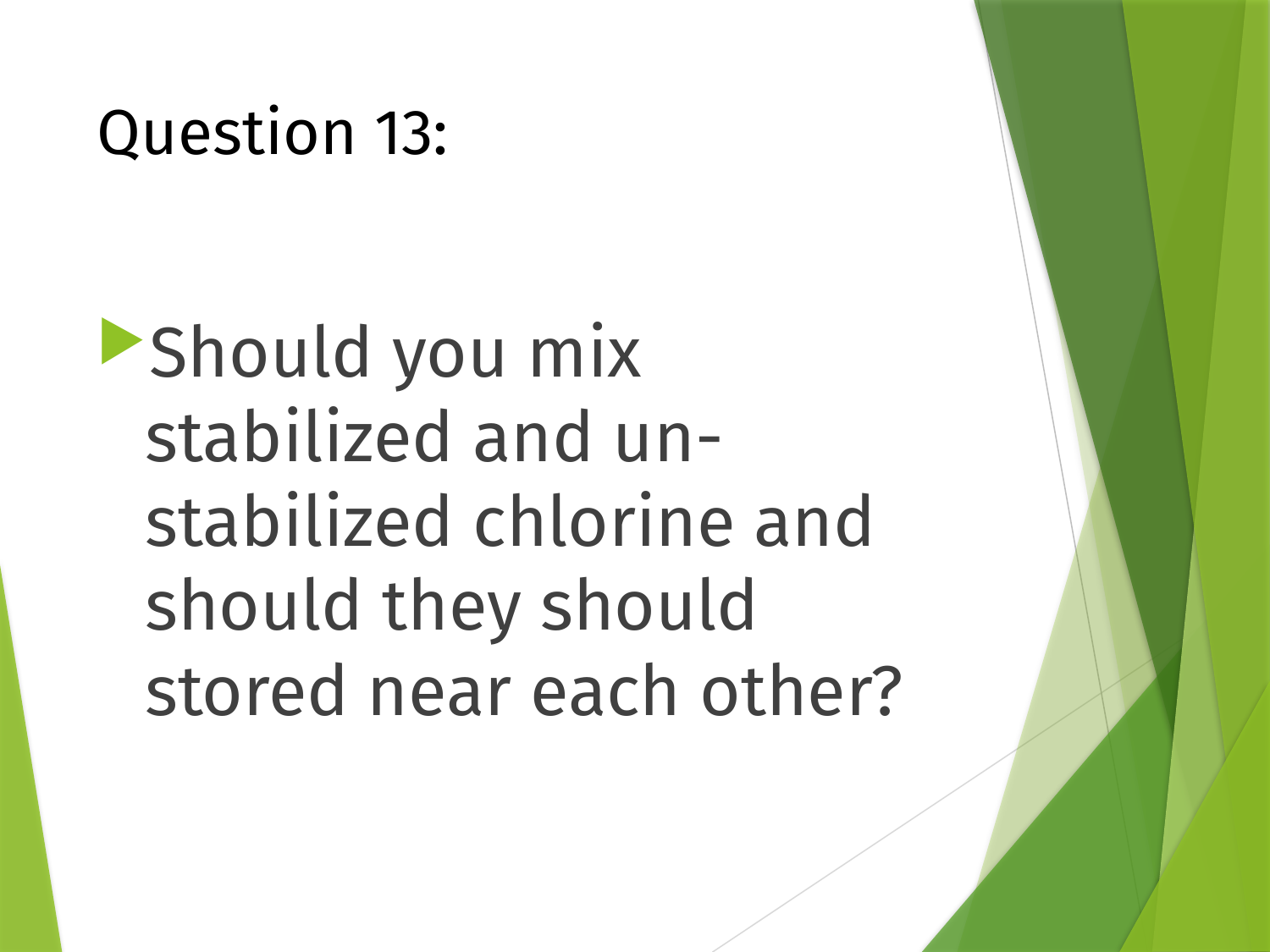

# Question 13:
Should you mix stabilized and un-stabilized chlorine and should they should stored near each other?